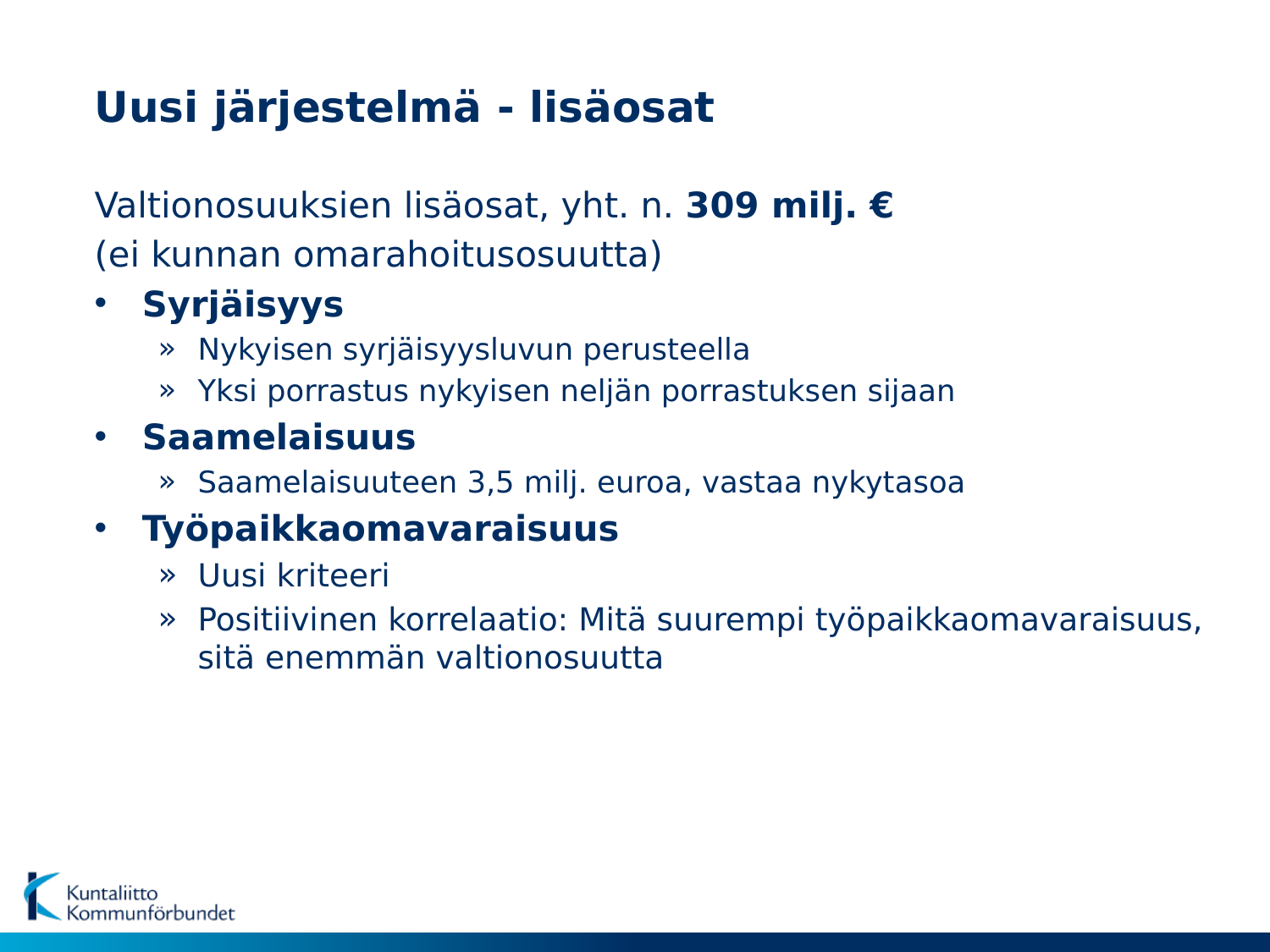

# Uusi järjestelmä - lisäosat
Valtionosuuksien lisäosat, yht. n. 309 milj. €
(ei kunnan omarahoitusosuutta)
Syrjäisyys
Nykyisen syrjäisyysluvun perusteella
Yksi porrastus nykyisen neljän porrastuksen sijaan
Saamelaisuus
Saamelaisuuteen 3,5 milj. euroa, vastaa nykytasoa
Työpaikkaomavaraisuus
Uusi kriteeri
Positiivinen korrelaatio: Mitä suurempi työpaikkaomavaraisuus, sitä enemmän valtionosuutta